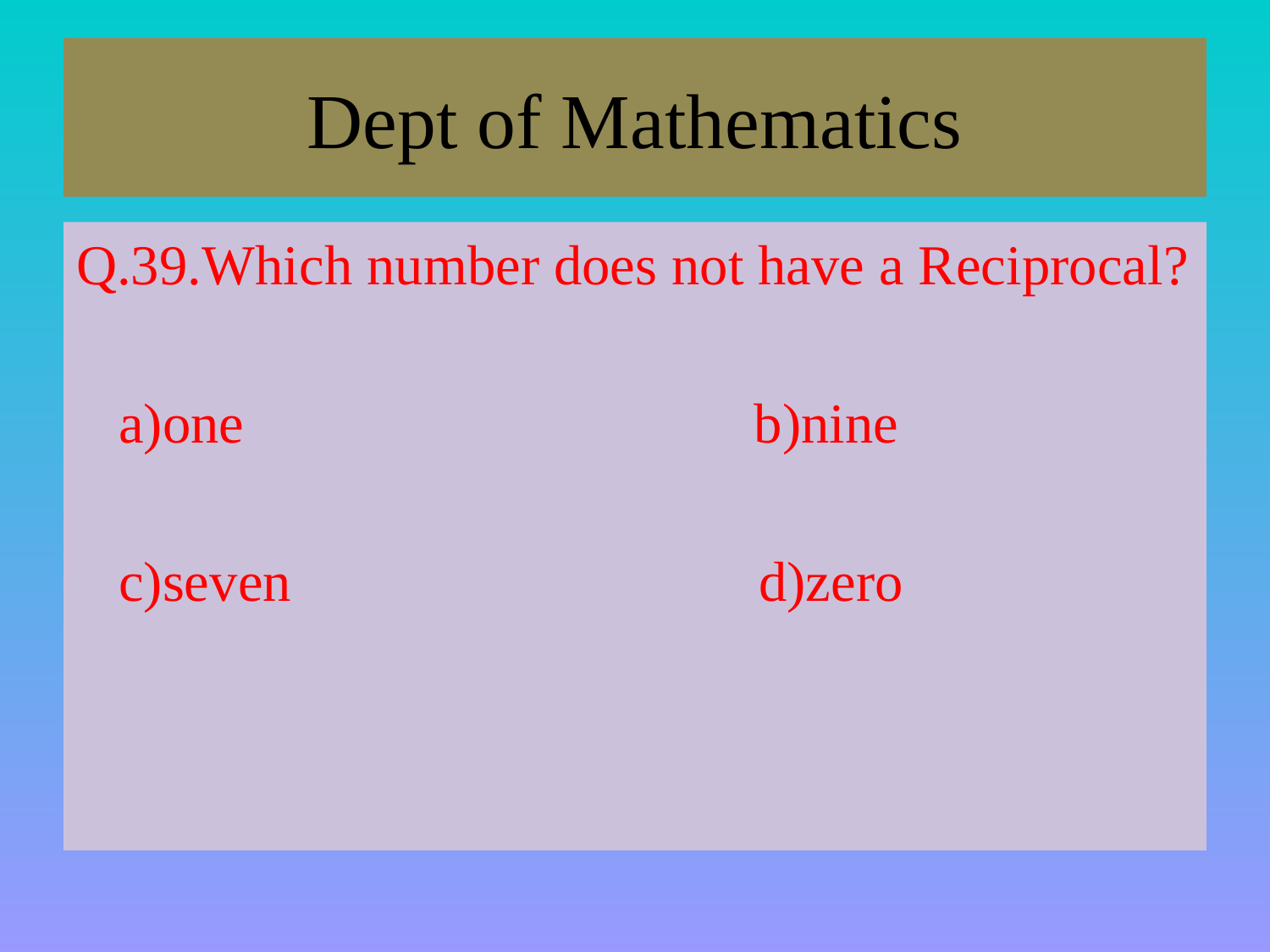

# Dept of Mathematics
Q.39.Which number does not have a Reciprocal?

   a)one                                    b)nine

   c)seven                                 d)zero